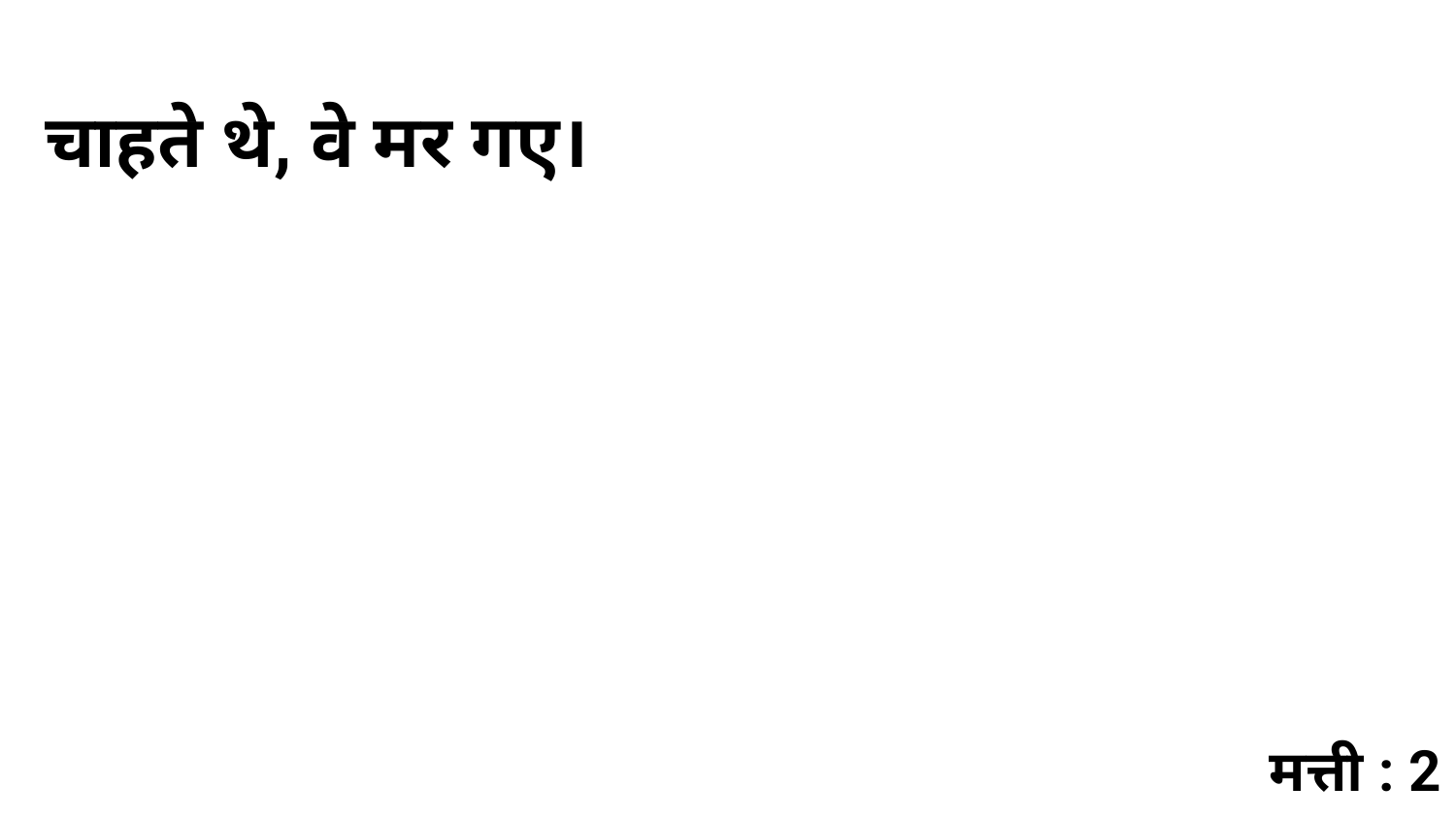

चाहते थे, वे मर गए।
मत्ती : 2